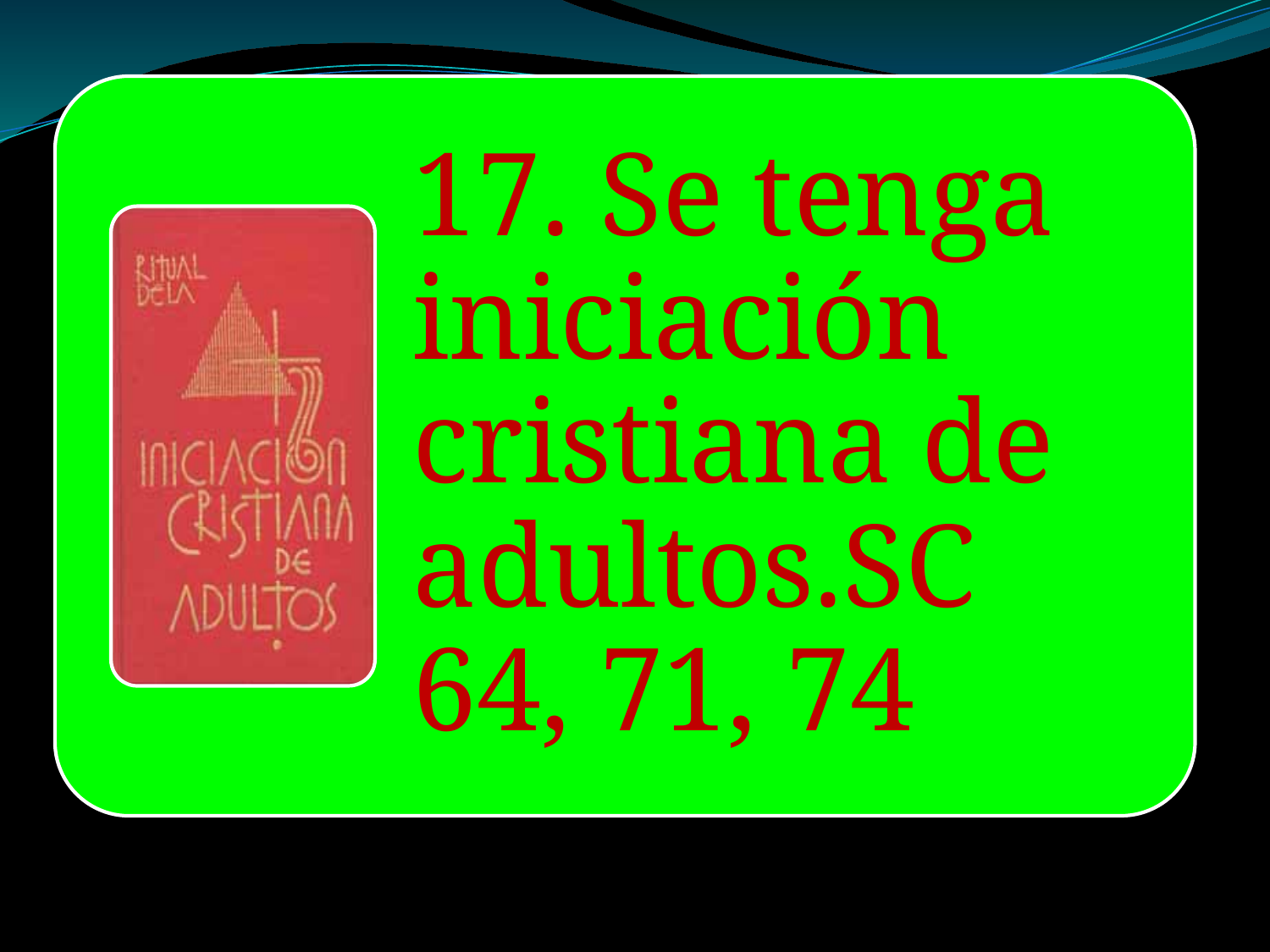

17. Se tenga iniciación cristiana de adultos.SC 64, 71, 74